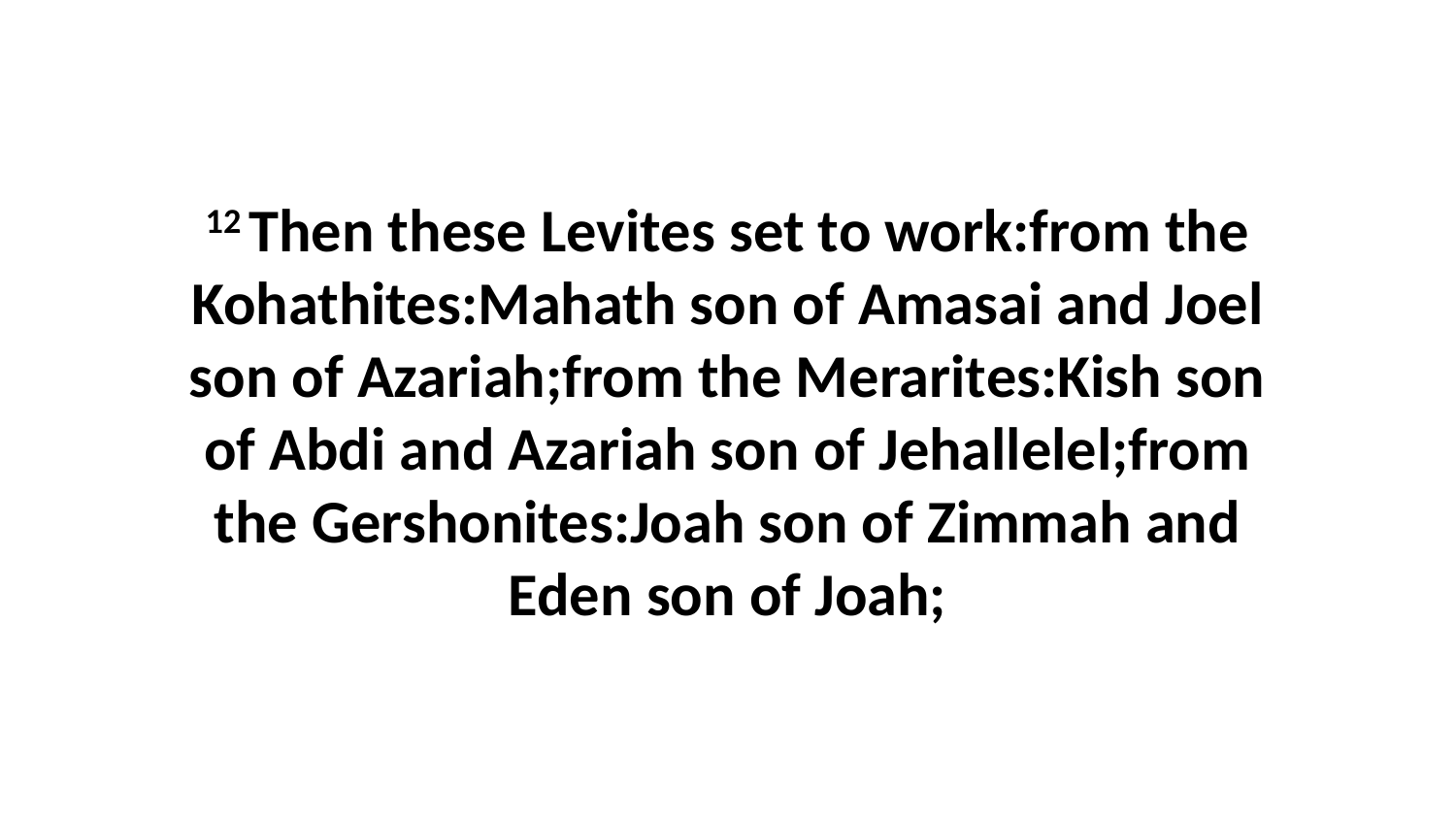

12 Then these Levites set to work:from the Kohathites:Mahath son of Amasai and Joel son of Azariah;from the Merarites:Kish son of Abdi and Azariah son of Jehallelel;from the Gershonites:Joah son of Zimmah and Eden son of Joah;